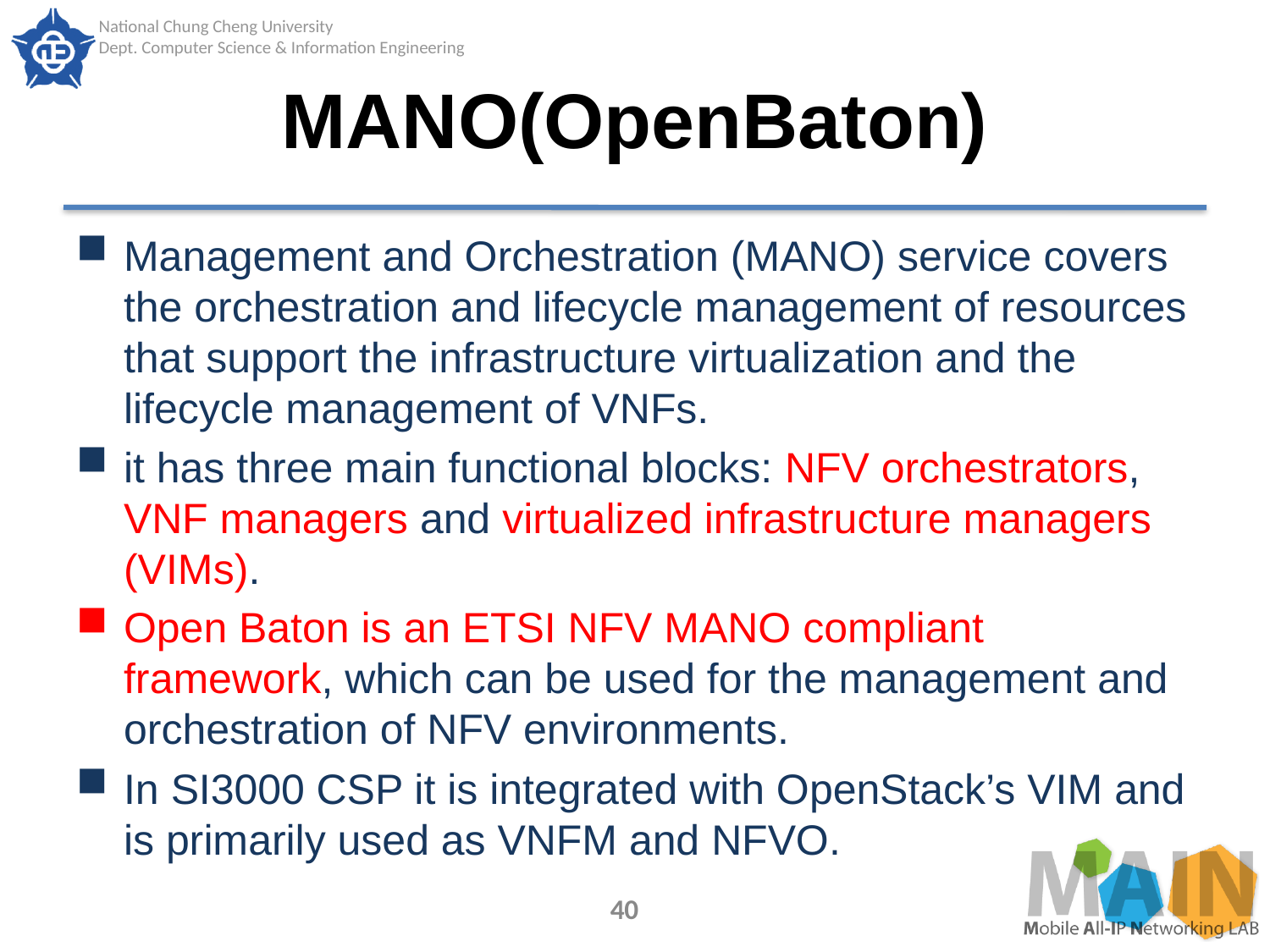

# MANO(OpenBaton)
Management and Orchestration (MANO) service covers the orchestration and lifecycle management of resources that support the infrastructure virtualization and the lifecycle management of VNFs.
it has three main functional blocks: NFV orchestrators, VNF managers and virtualized infrastructure managers (VIMs).
Open Baton is an ETSI NFV MANO compliant framework, which can be used for the management and orchestration of NFV environments.
In SI3000 CSP it is integrated with OpenStack’s VIM and is primarily used as VNFM and NFVO.
40